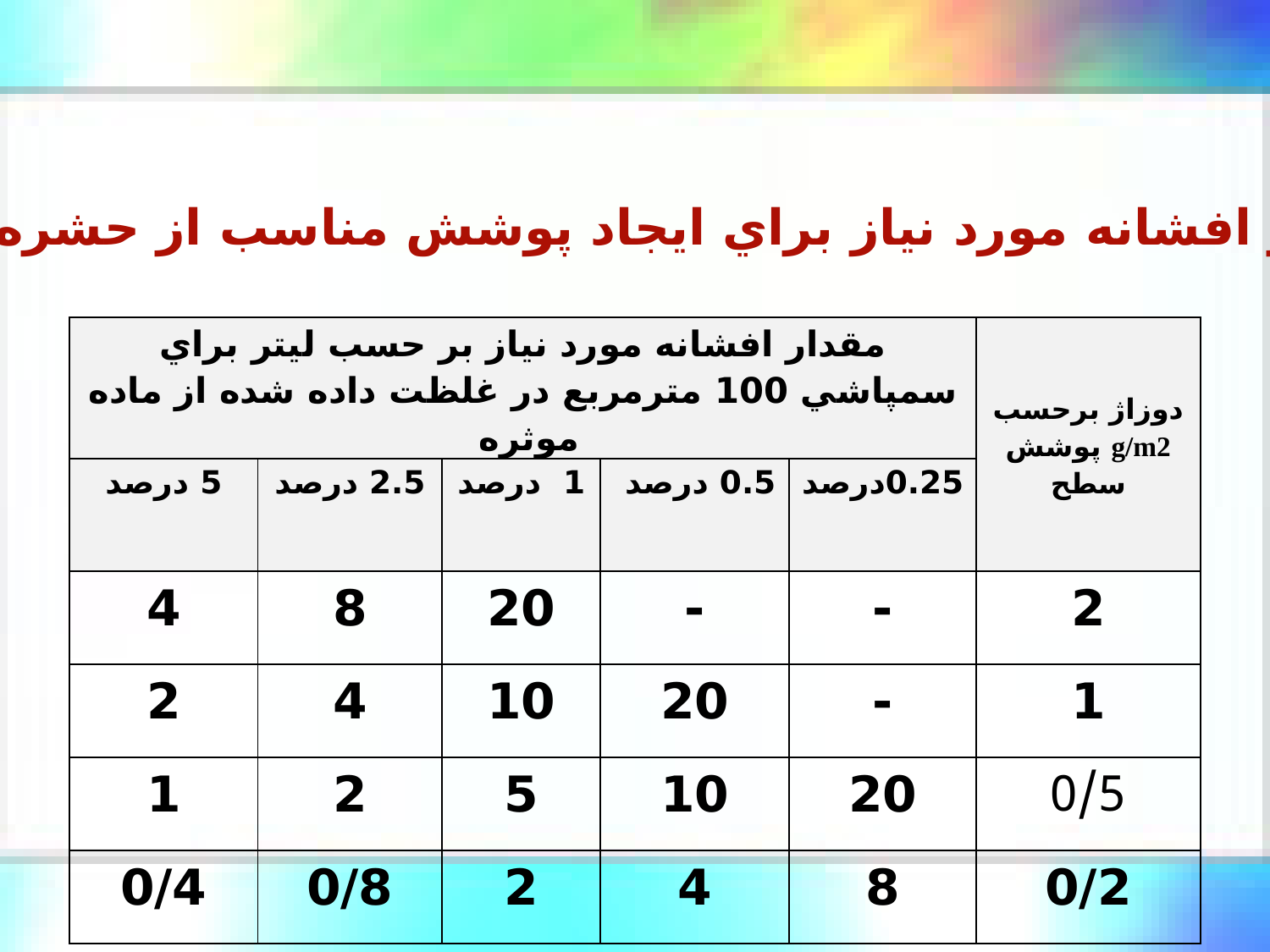

مقدار افشانه مورد نياز براي ايجاد پوشش مناسب از حشره كش

| مقدار افشانه مورد نياز بر حسب ليتر براي سمپاشي 100 مترمربع در غلظت داده شده از ماده موثره |  |  |  |  | دوزاژ برحسب g/m2 پوشش سطح |
| --- | --- | --- | --- | --- | --- |
| 5 درصد | 2.5 درصد | 1 درصد | 0.5 درصد | 0.25درصد |  |
| 4 | 8 | 20 | - | - | 2 |
| 2 | 4 | 10 | 20 | - | 1 |
| 1 | 2 | 5 | 10 | 20 | 0/5 |
| 0/4 | 0/8 | 2 | 4 | 8 | 0/2 |